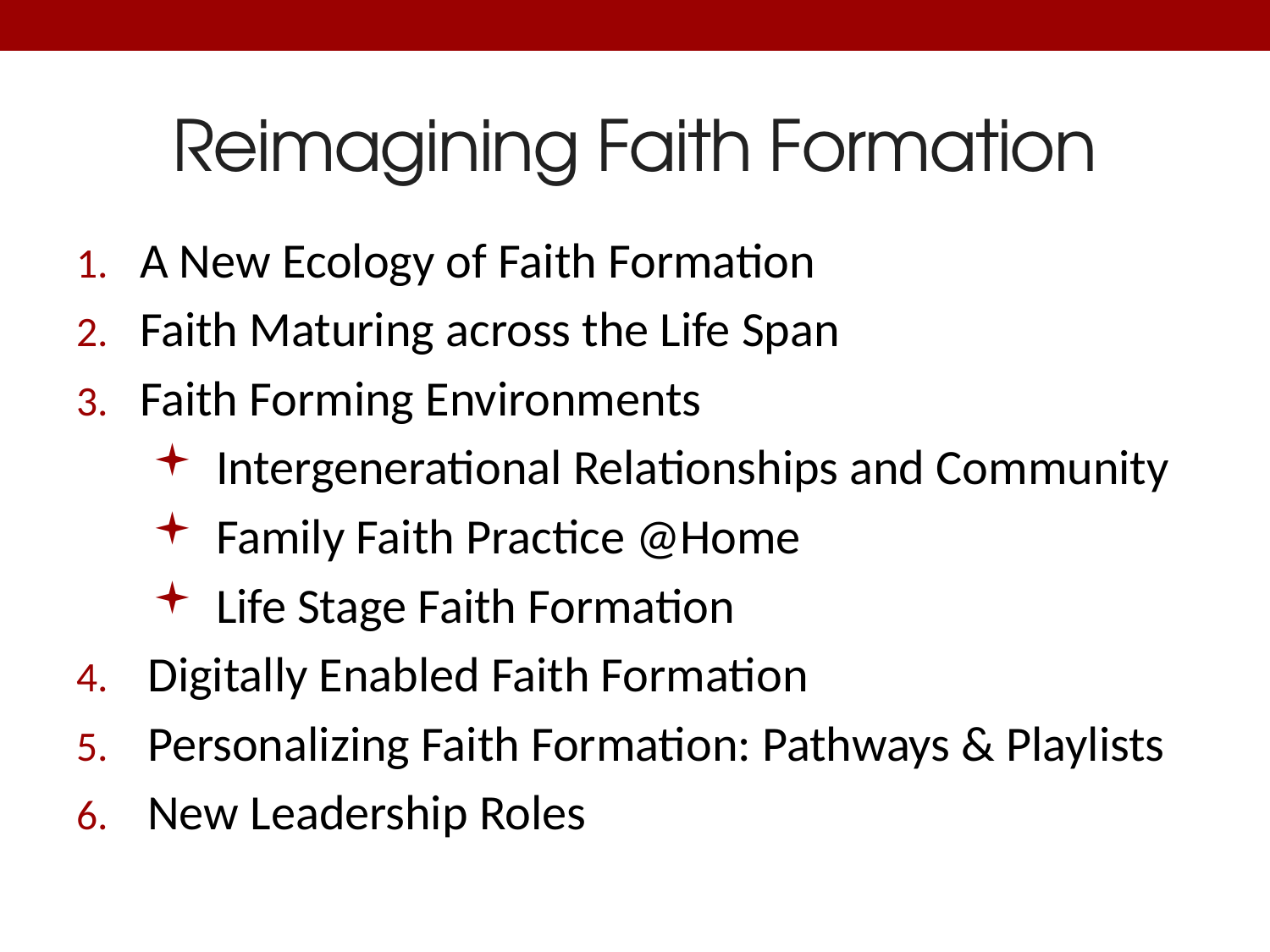

# Reimagining Faith Formation
A New Ecology of Faith Formation
Faith Maturing across the Life Span
Faith Forming Environments
Intergenerational Relationships and Community
Family Faith Practice @Home
Life Stage Faith Formation
Digitally Enabled Faith Formation
Personalizing Faith Formation: Pathways & Playlists
New Leadership Roles